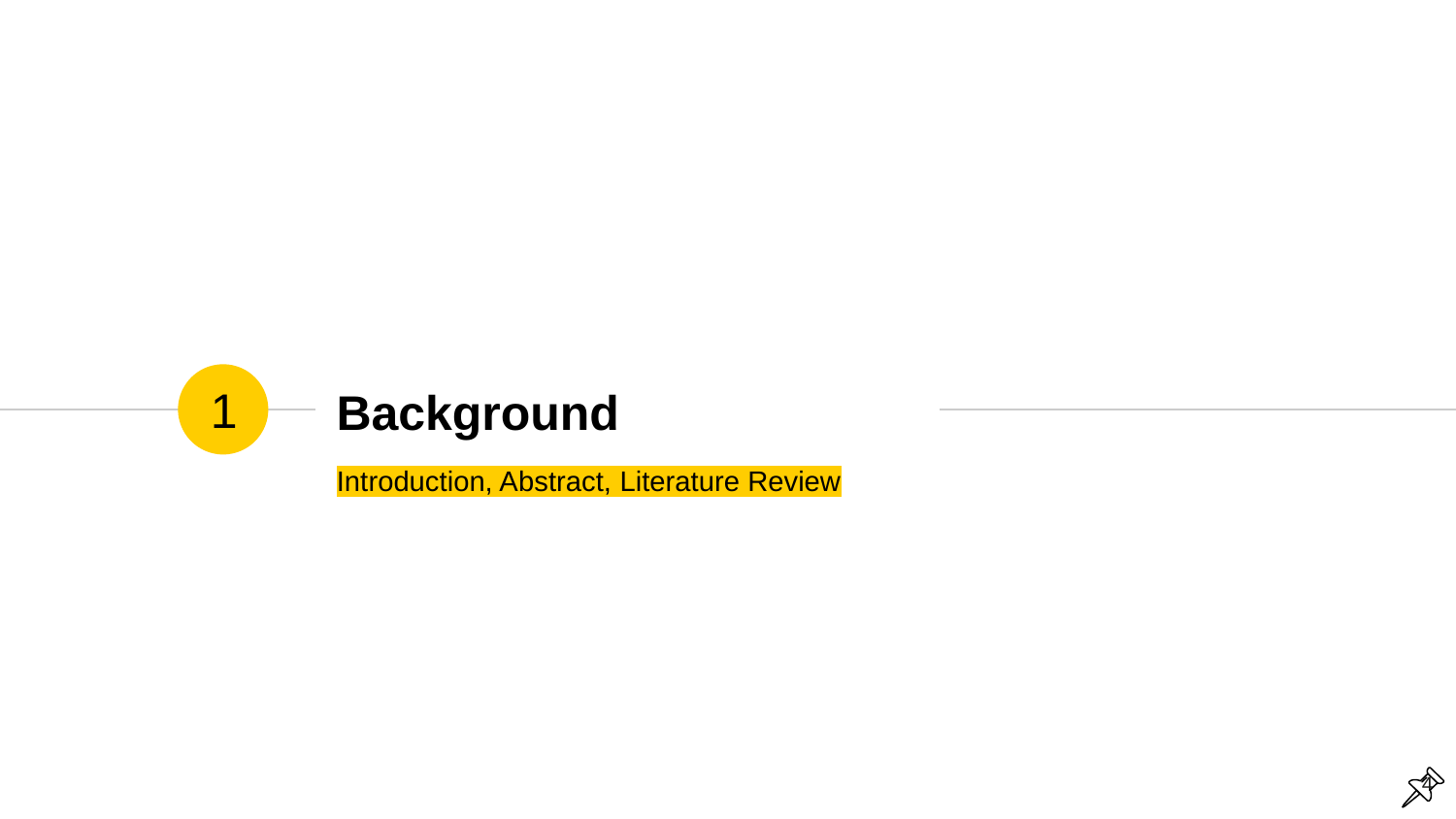

# Background
1
Introduction, Abstract, Literature Review
4